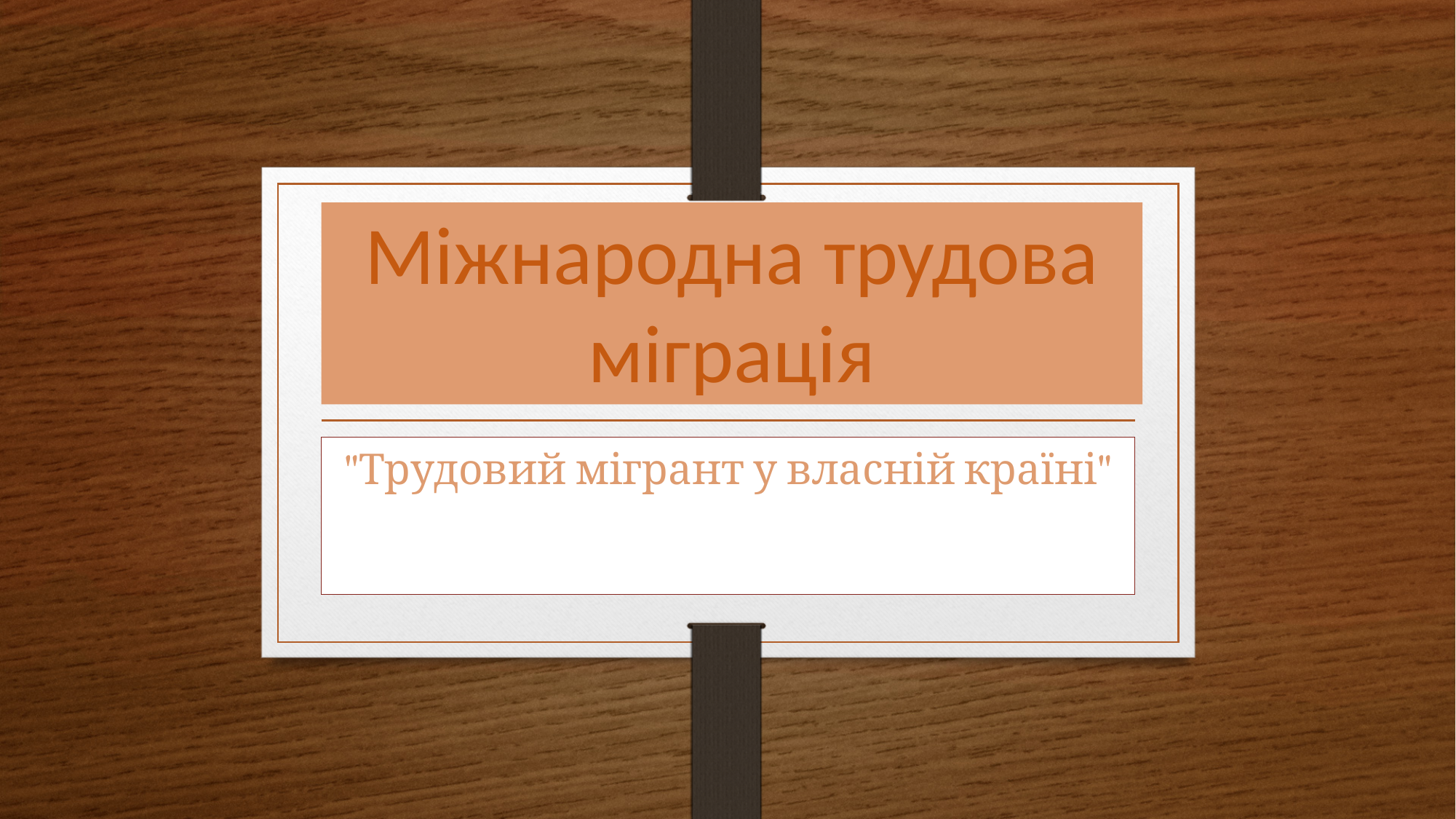

# Міжнародна трудова міграція
"Трудовий мігрант у власній країні"